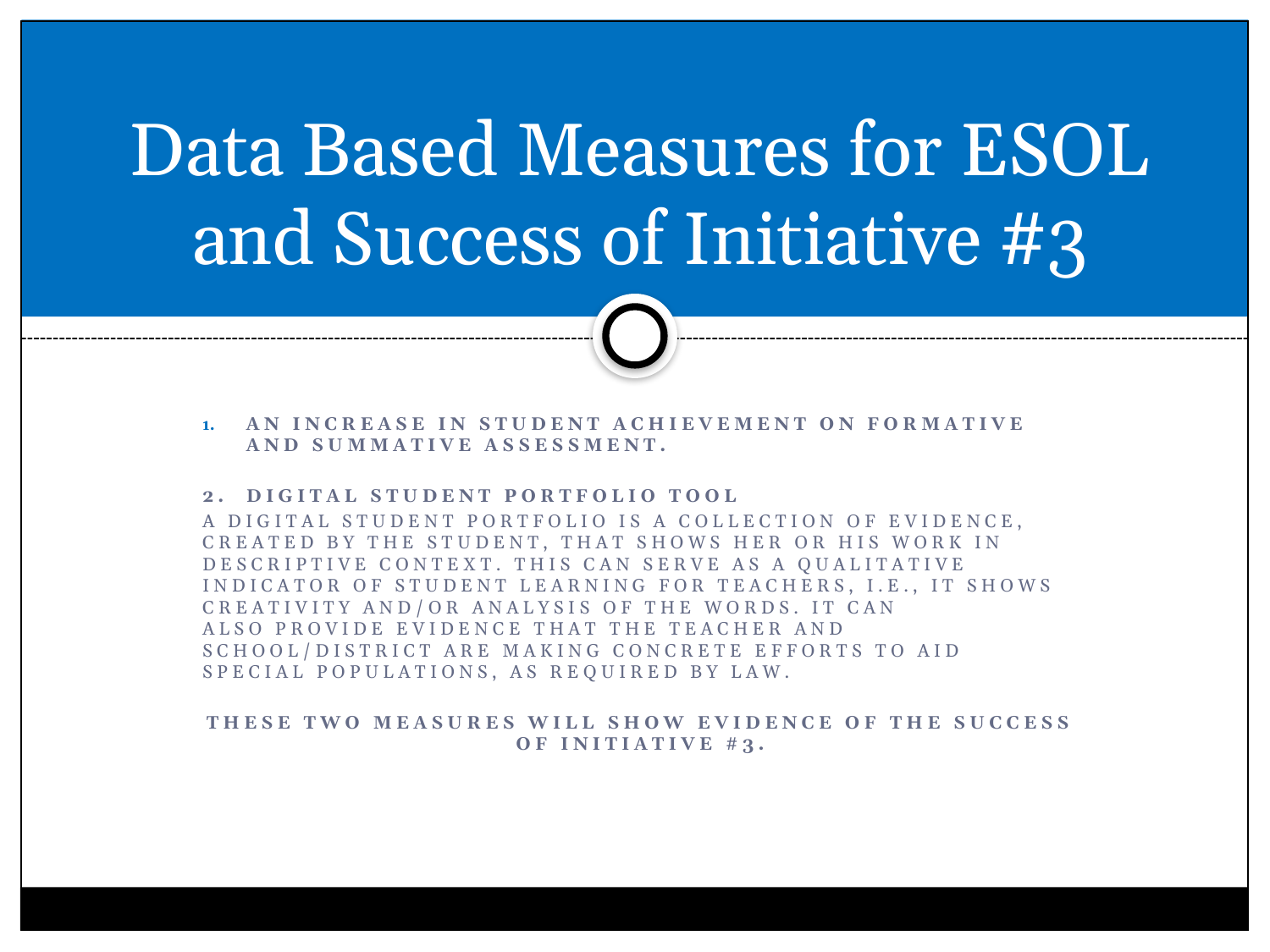

# Data Based Measures for ESOL and Success of Initiative #3

An increase in student achievement on formative and Summative Assessment.

2.  Digital Student Portfolio Tool
A digital student portfolio is a collection of evidence, created by the student, that shows her or his work in descriptive context. This can serve as a qualitative indicator of student learning for teachers, i.e., it shows creativity and/or analysis of the words. It can also provide evidence that the teacher and school/district are making concrete efforts to aid special populations, as required by law.

These two measures will show evidence of the success of Initiative #3.